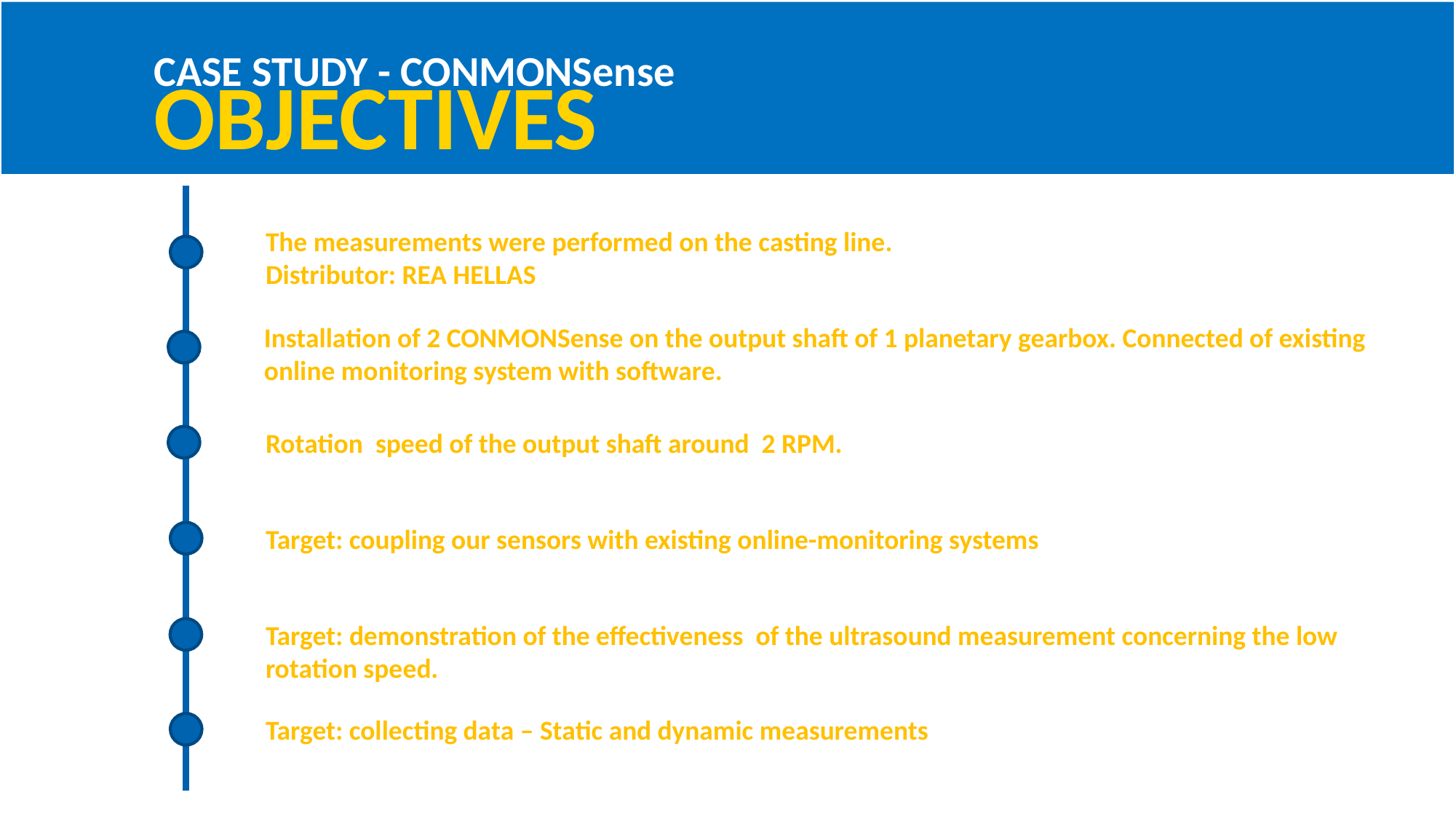

# CASE STUDY - CONMONSense OBJECTIVES
The measurements were performed on the casting line.
Distributor: REA HELLAS

Installation of 2 CONMONSense on the output shaft of 1 planetary gearbox. Connected of existing online monitoring system with software.

Rotation  speed of the output shaft around  2 RPM.

Target: coupling our sensors with existing online-monitoring systems

Target: demonstration of the effectiveness  of the ultrasound measurement concerning the low rotation speed.

Target: collecting data – Static and dynamic measurements